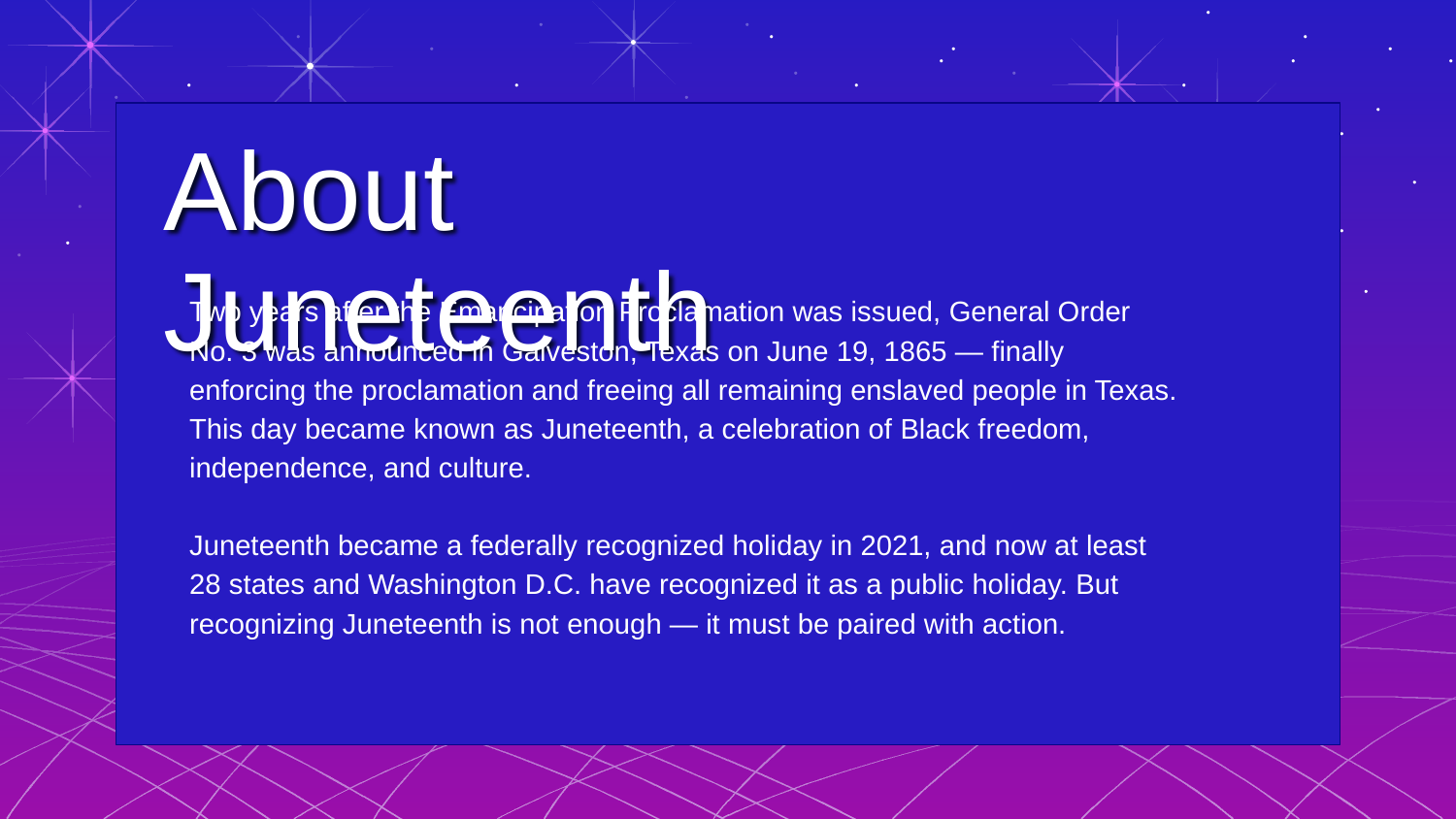

# About Juneteenth
Two years after the Emancipation Proclamation was issued, General Order No. 3 was announced in Galveston, Texas on June 19, 1865 — finally enforcing the proclamation and freeing all remaining enslaved people in Texas. This day became known as Juneteenth, a celebration of Black freedom, independence, and culture.

Juneteenth became a federally recognized holiday in 2021, and now at least 28 states and Washington D.C. have recognized it as a public holiday. But recognizing Juneteenth is not enough — it must be paired with action.